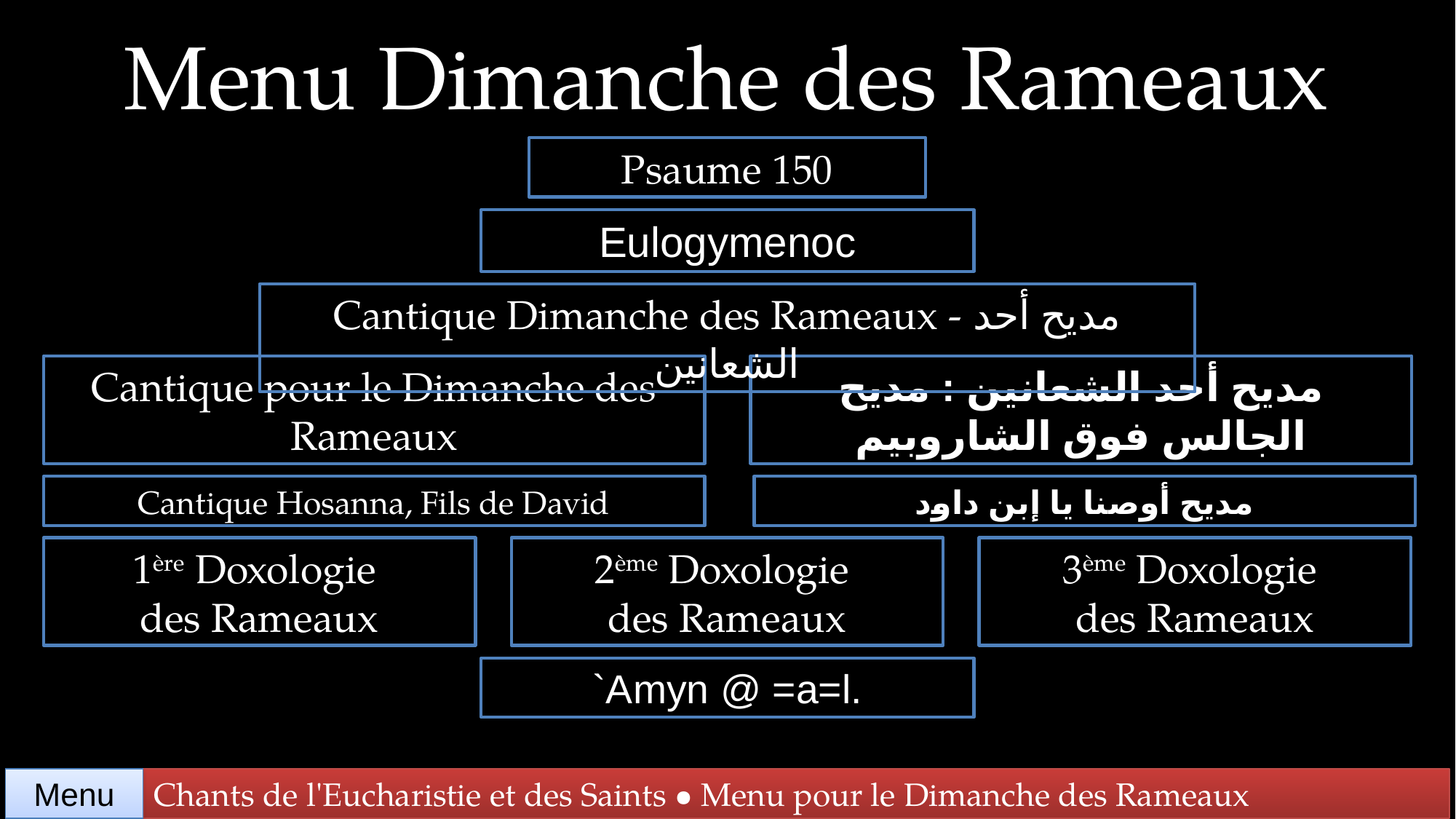

Menu Dimanche des Rameaux
Psaume 150
Eulogymenoc
Cantique Dimanche des Rameaux - مديح أحد الشعانين
مديح أحد الشعانين : مديح الجالس فوق الشاروبيم
Cantique pour le Dimanche des Rameaux
Cantique Hosanna, Fils de David
مديح أوصنا يا إبن داود
3ème Doxologie
des Rameaux
1ère Doxologie
des Rameaux
2ème Doxologie
des Rameaux
`Amyn @ =a=l.
Chants de l'Eucharistie et des Saints • Menu pour le Dimanche des Rameaux
Menu